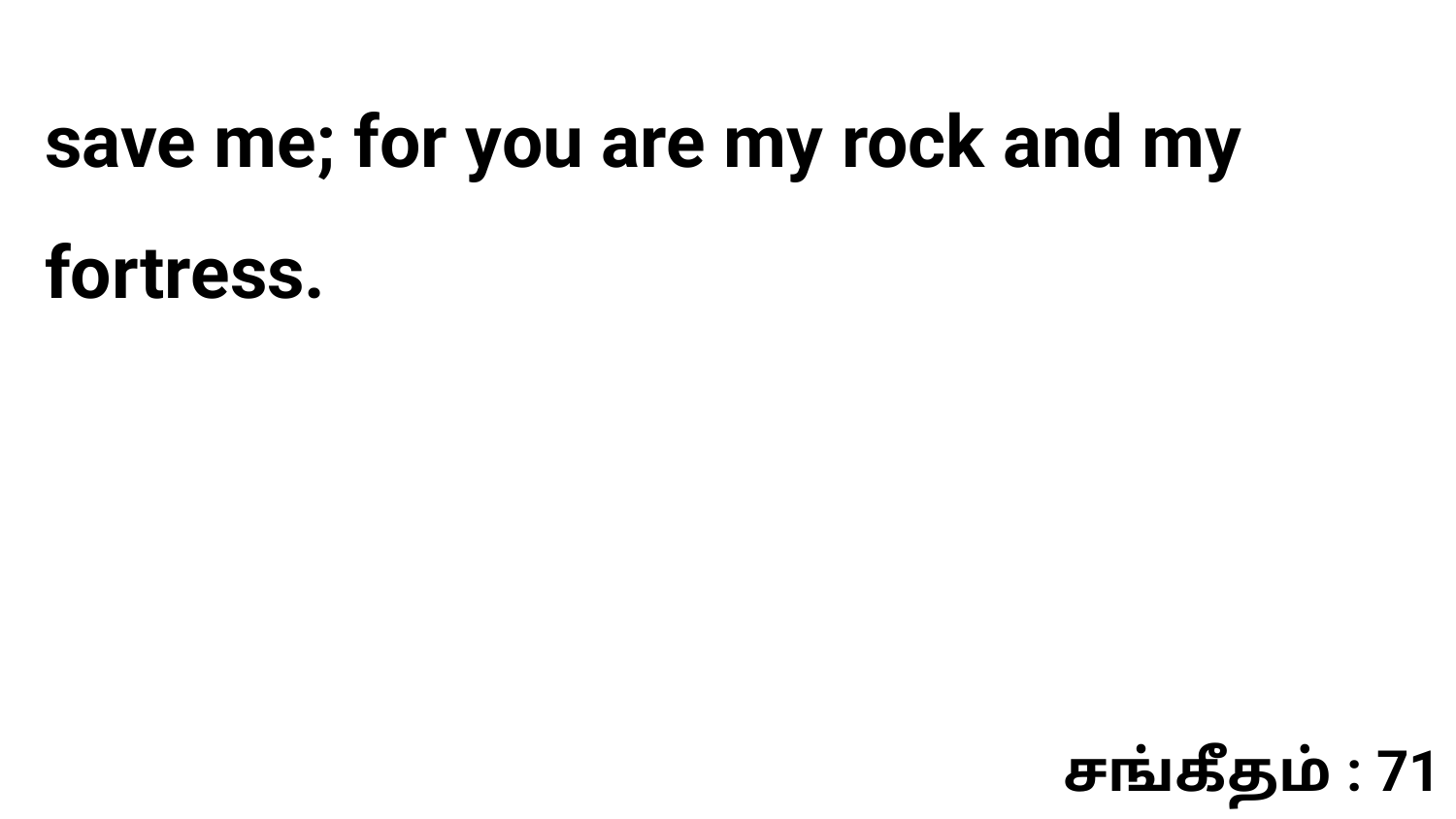

save me; for you are my rock and my fortress.
சங்கீதம் : 71